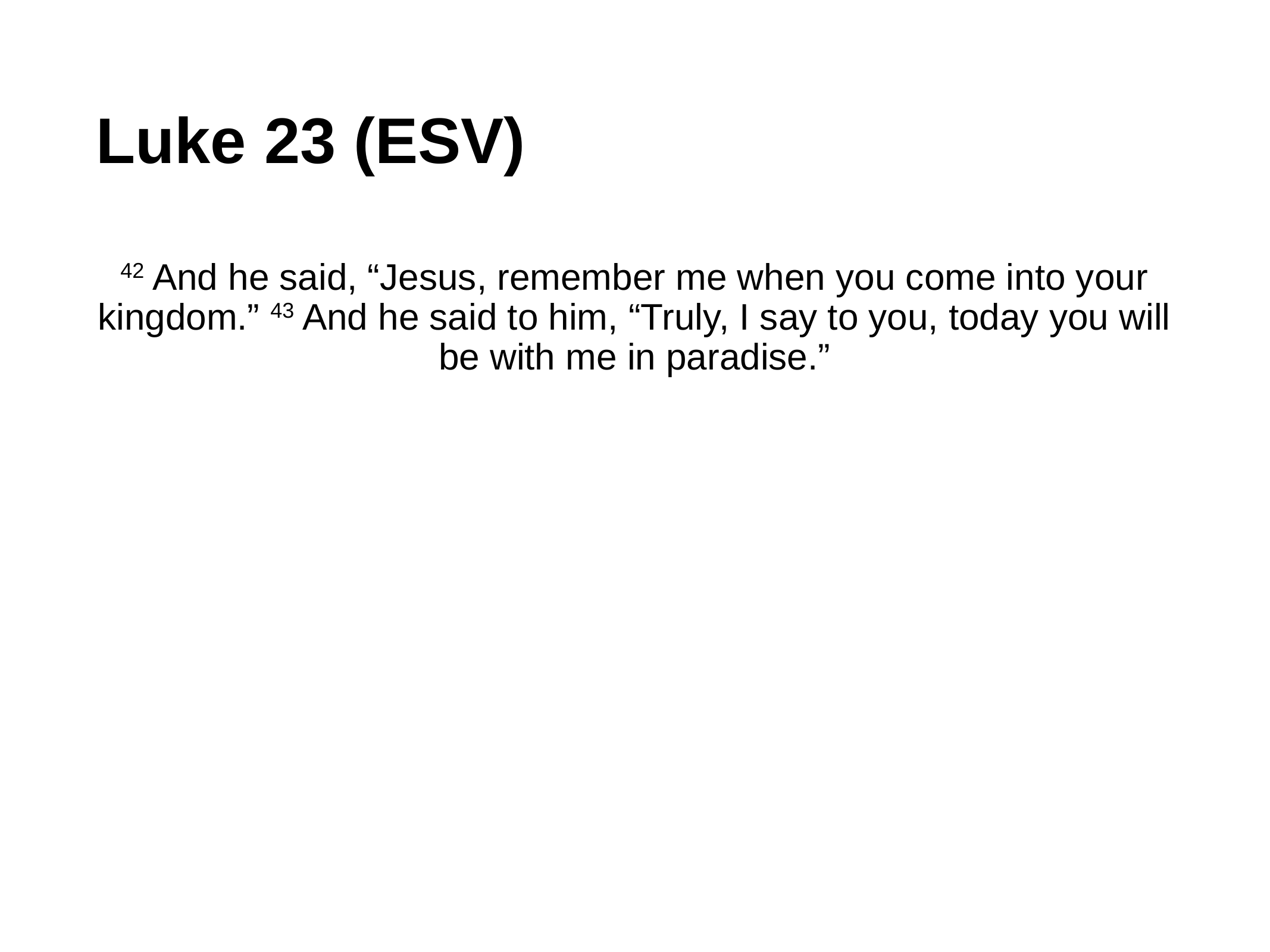

# Luke 23 (ESV)
42 And he said, “Jesus, remember me when you come into your kingdom.” 43 And he said to him, “Truly, I say to you, today you will be with me in paradise.”